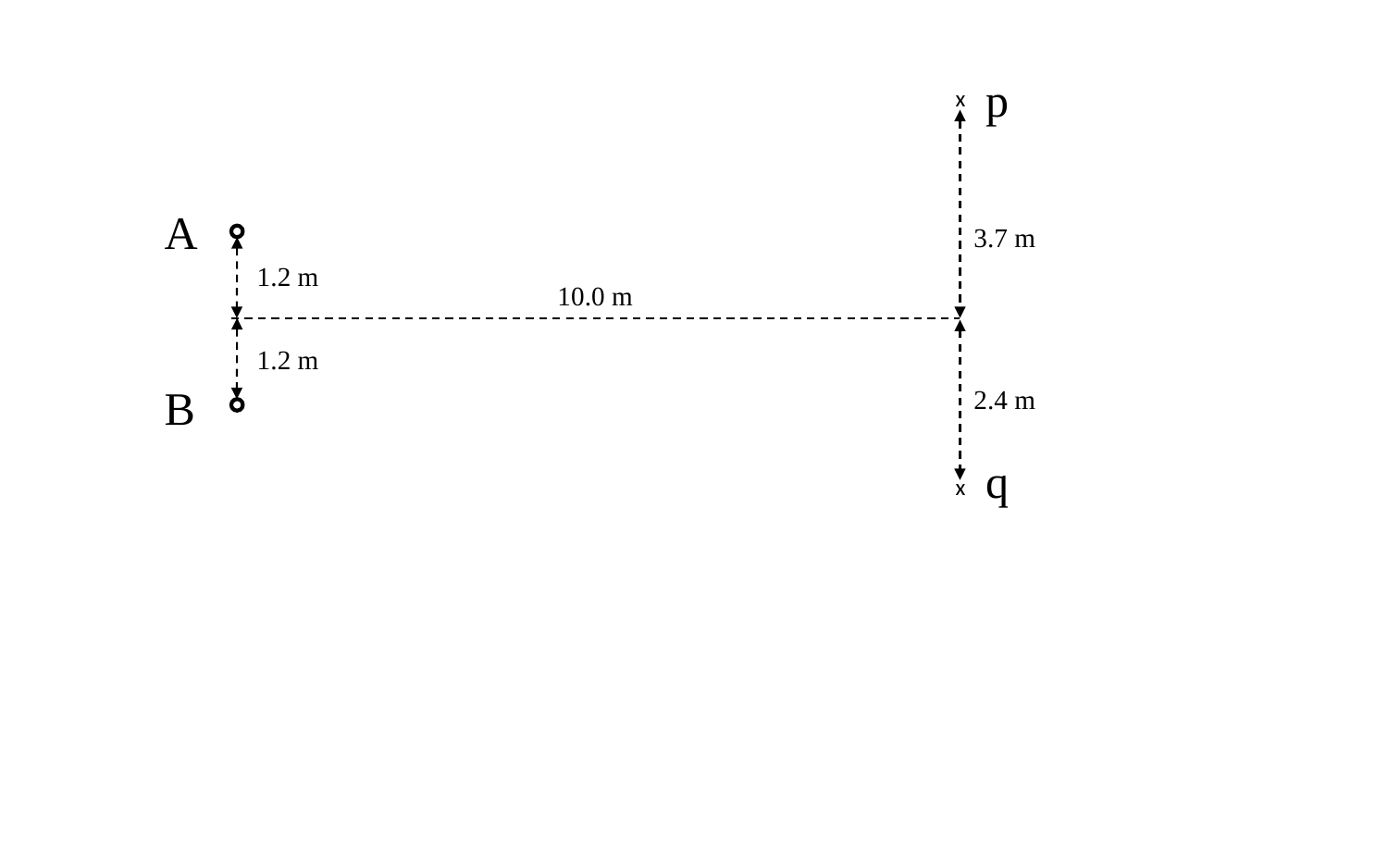

p
x
A
3.7 m

1.2 m
10.0 m
1.2 m
B
2.4 m

q
x